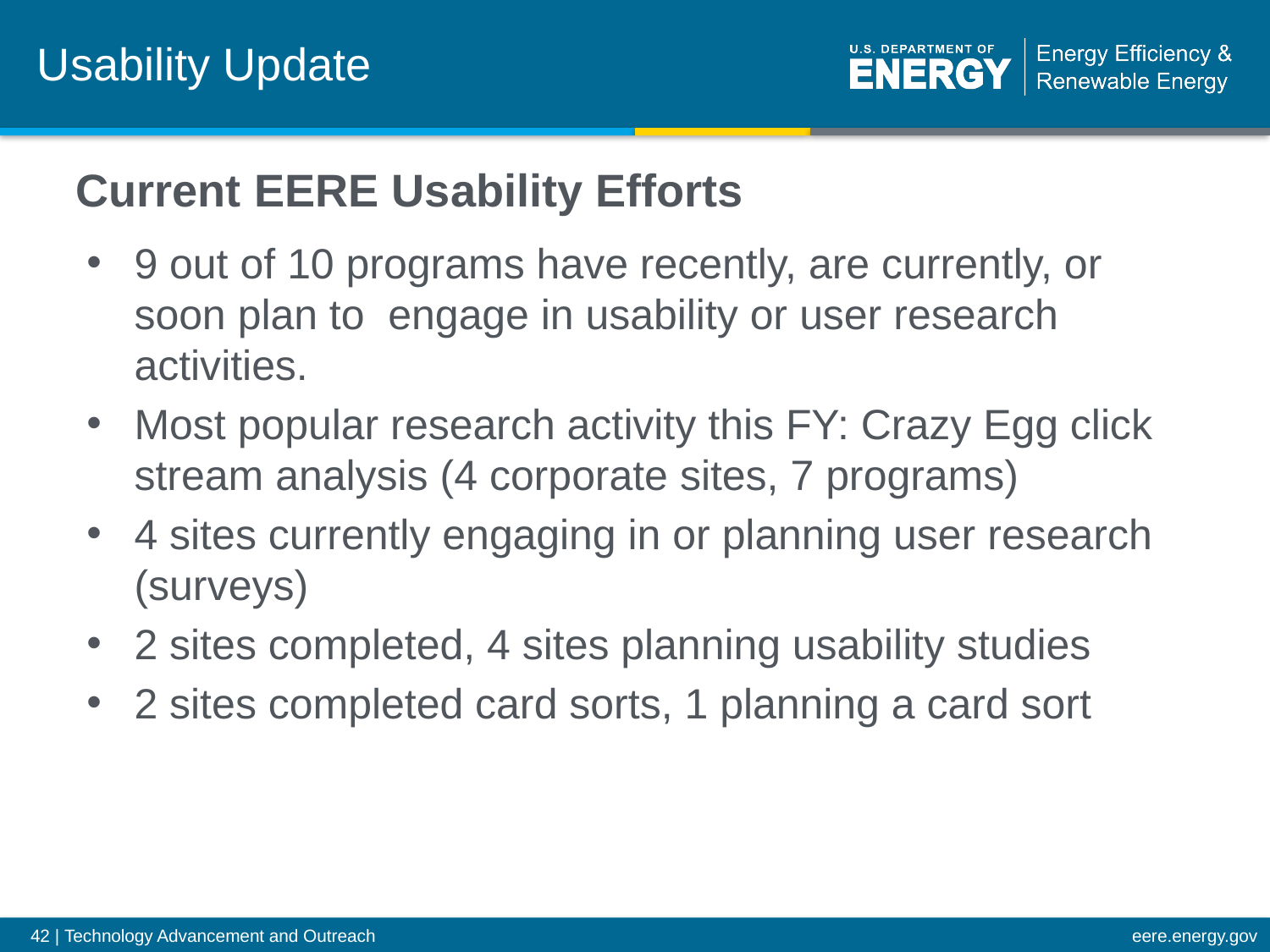

Usability Update
Current EERE Usability Efforts
9 out of 10 programs have recently, are currently, or soon plan to  engage in usability or user research activities.
Most popular research activity this FY: Crazy Egg click stream analysis (4 corporate sites, 7 programs)
4 sites currently engaging in or planning user research (surveys)
2 sites completed, 4 sites planning usability studies
2 sites completed card sorts, 1 planning a card sort